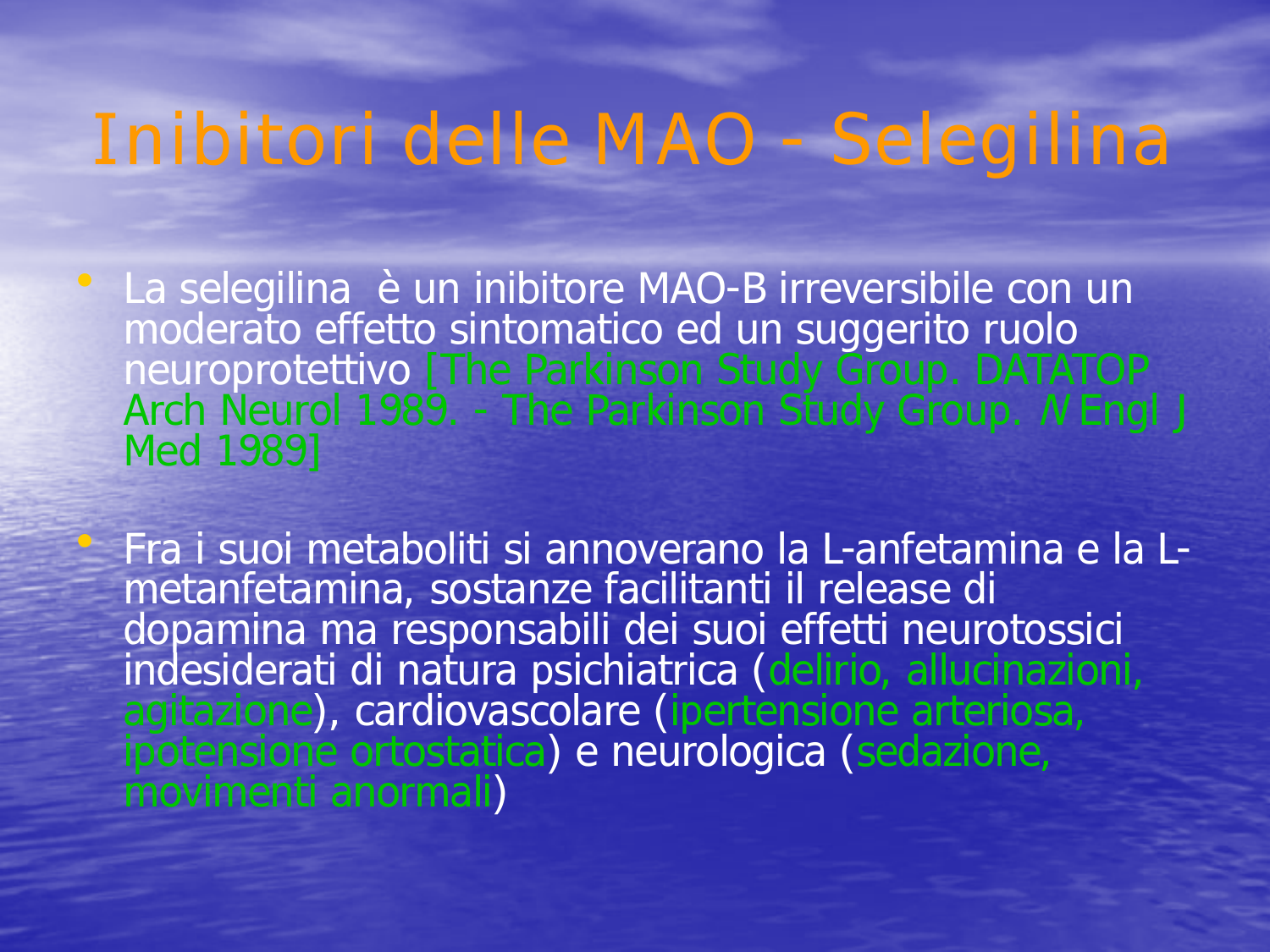

# Inibitori delle MAO - Selegilina
La selegilina  è un inibitore MAO-B irreversibile con un moderato effetto sintomatico ed un suggerito ruolo neuroprotettivo [The Parkinson Study Group. DATATOP  Arch Neurol 1989. - The Parkinson Study Group. N Engl J Med 1989]

Fra i suoi metaboliti si annoverano la L-anfetamina e la L-metanfetamina, sostanze facilitanti il release di dopamina ma responsabili dei suoi effetti neurotossici indesiderati di natura psichiatrica (delirio, allucinazioni, agitazione), cardiovascolare (ipertensione arteriosa, ipotensione ortostatica) e neurologica (sedazione, movimenti anormali)